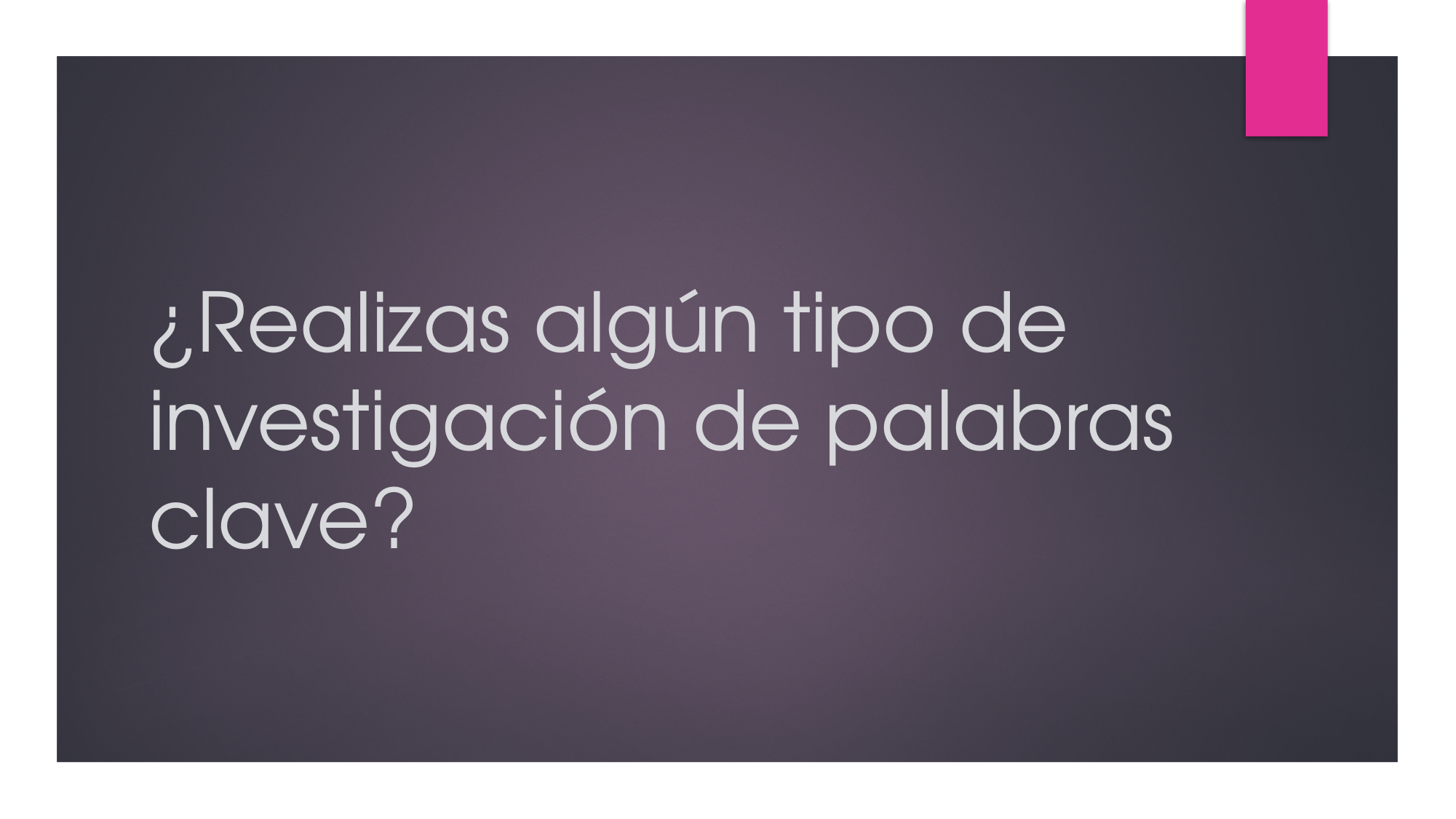

# ¿Realizas algún tipo de investigación de palabras clave?